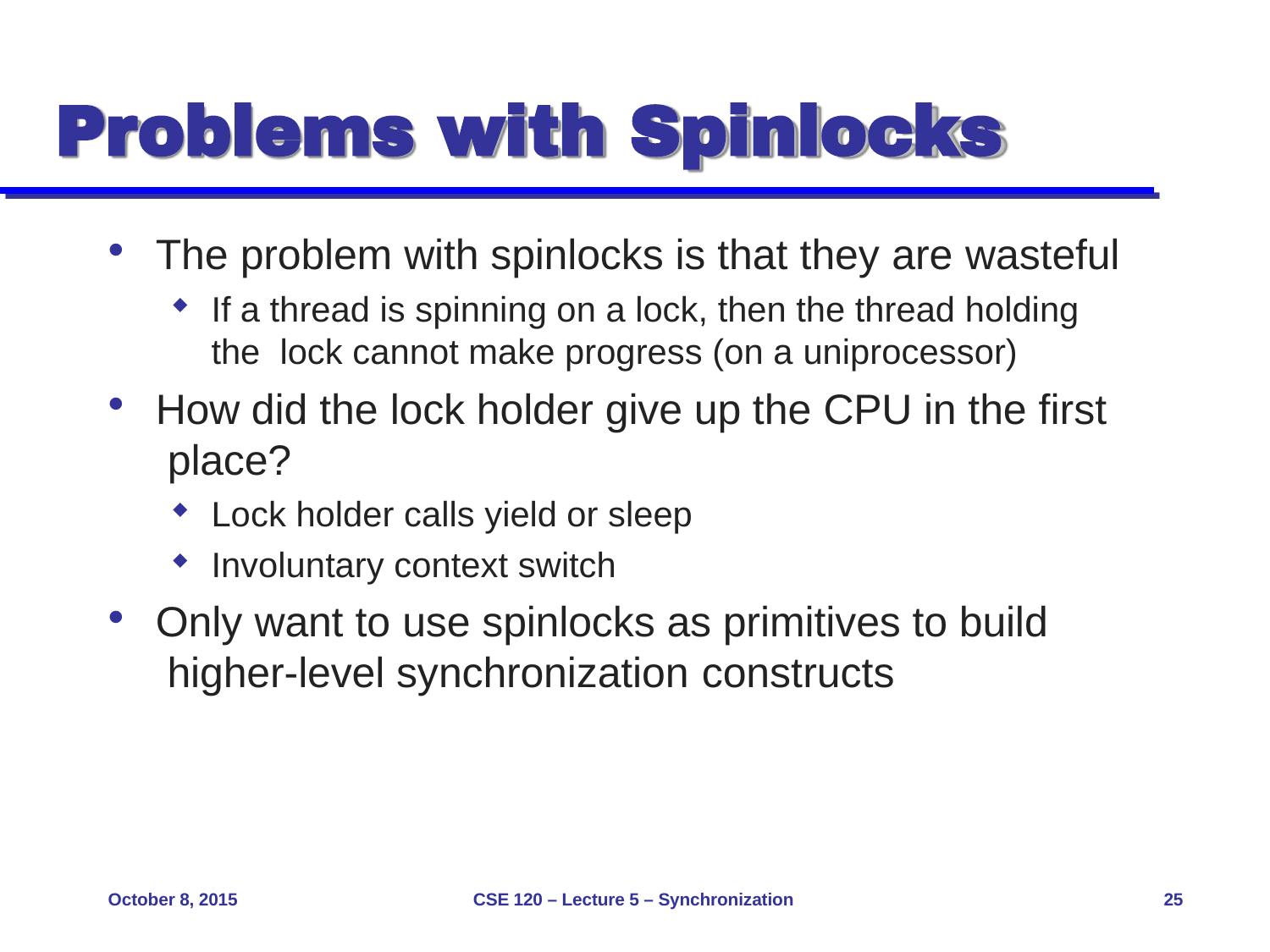

# Problems with Spinlocks
The problem with spinlocks is that they are wasteful
If a thread is spinning on a lock, then the thread holding the  lock cannot make progress (on a uniprocessor)
How did the lock holder give up the CPU in the first  place?
Lock holder calls yield or sleep
Involuntary context switch
Only want to use spinlocks as primitives to build  higher-level synchronization constructs
October 8, 2015
CSE 120 – Lecture 5 – Synchronization
25